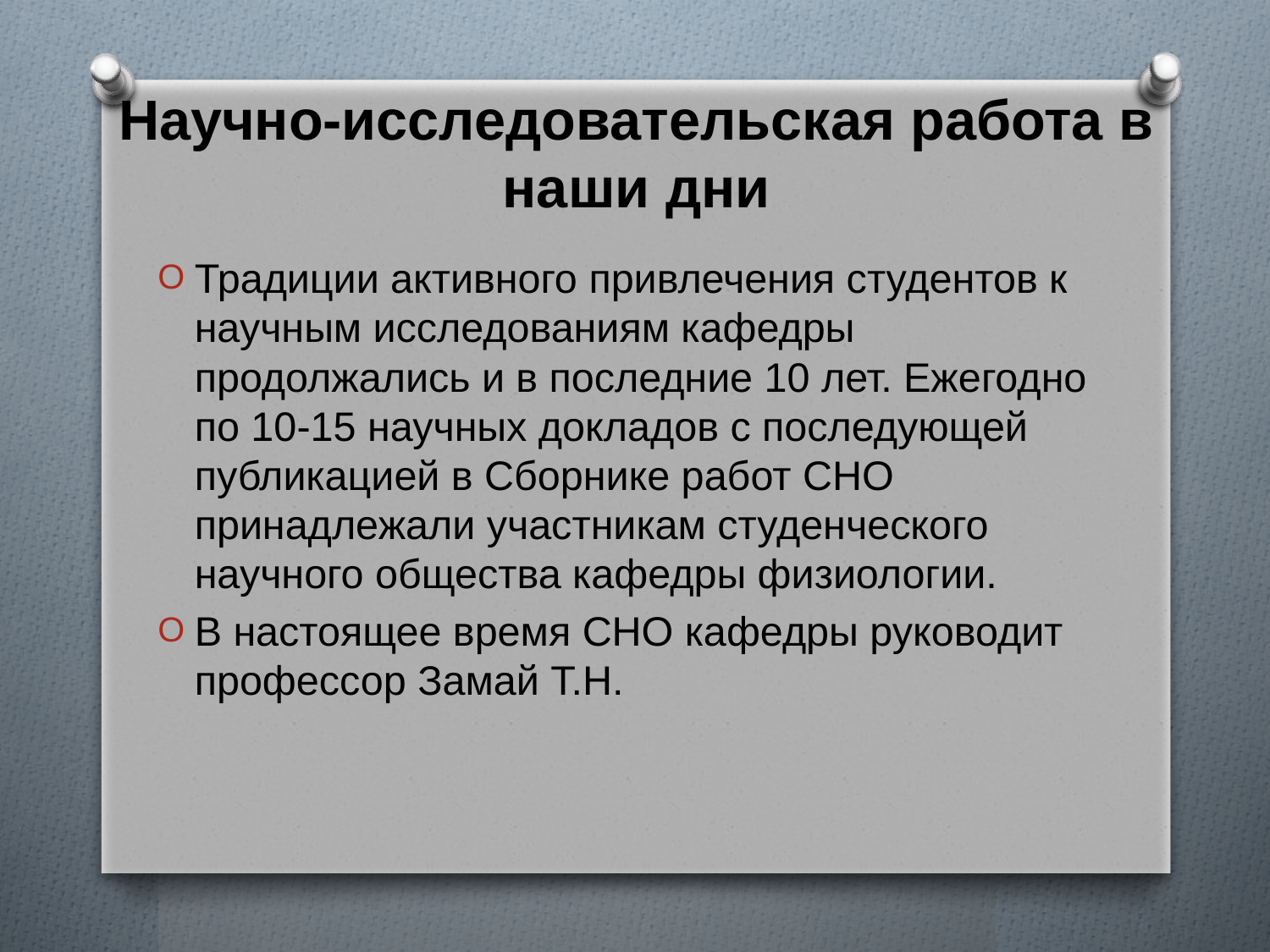

# Научно-исследовательская работа в наши дни
Традиции активного привлечения студентов к научным исследованиям кафедры продолжались и в последние 10 лет. Ежегодно по 10-15 научных докладов с последующей публикацией в Сборнике работ СНО принадлежали участникам студенческого научного общества кафедры физиологии.
В настоящее время СНО кафедры руководит профессор Замай Т.Н.